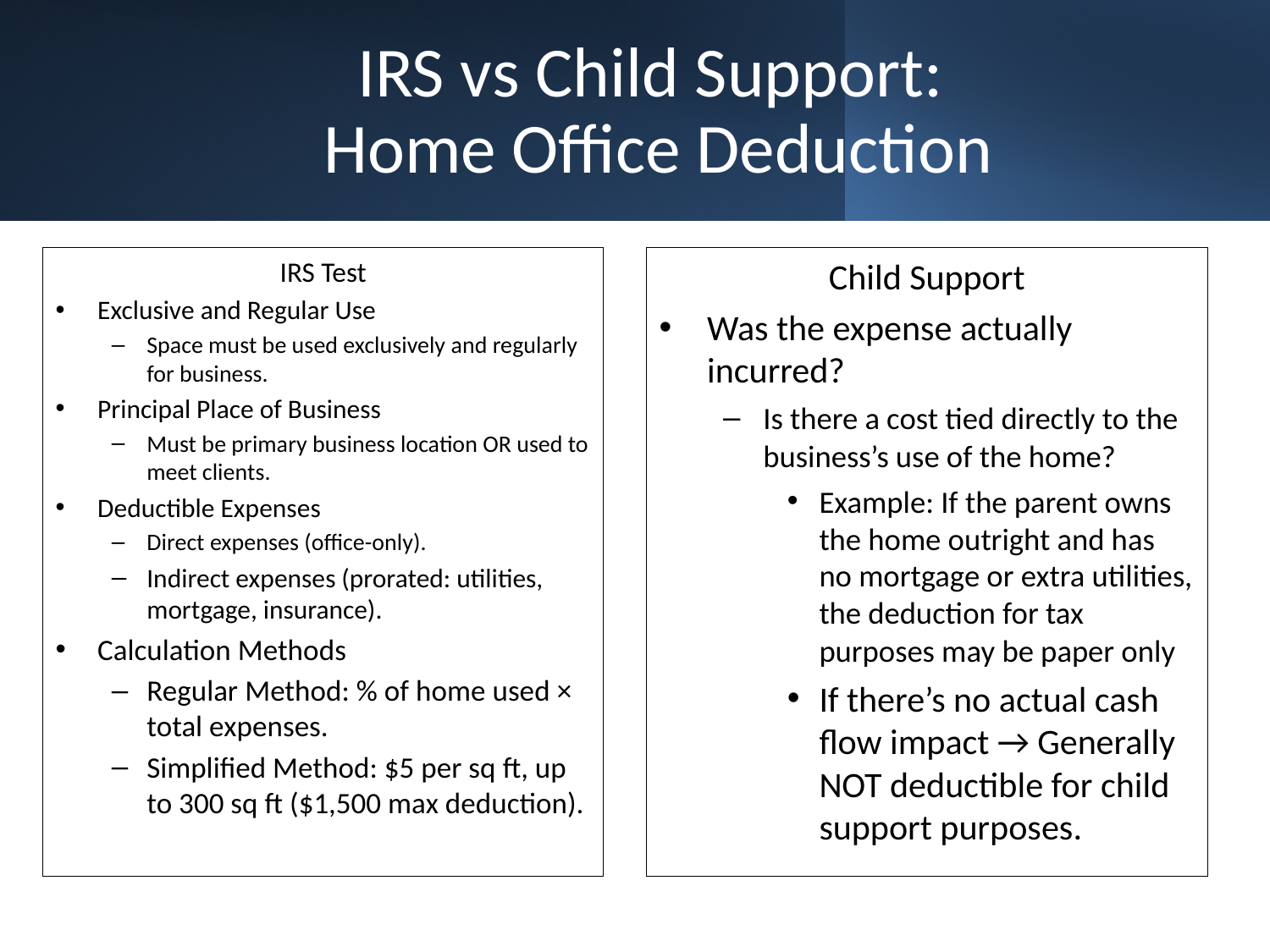

# IRS vs Child Support: Home Office Deduction
IRS Test
Exclusive and Regular Use
Space must be used exclusively and regularly for business.
Principal Place of Business
Must be primary business location OR used to meet clients.
Deductible Expenses
Direct expenses (office-only).
Indirect expenses (prorated: utilities, mortgage, insurance).
Calculation Methods
Regular Method: % of home used × total expenses.
Simplified Method: $5 per sq ft, up to 300 sq ft ($1,500 max deduction).

Child Support
Was the expense actually incurred?
Is there a cost tied directly to the business’s use of the home?
Example: If the parent owns the home outright and has no mortgage or extra utilities, the deduction for tax purposes may be paper only
If there’s no actual cash flow impact → Generally NOT deductible for child support purposes.